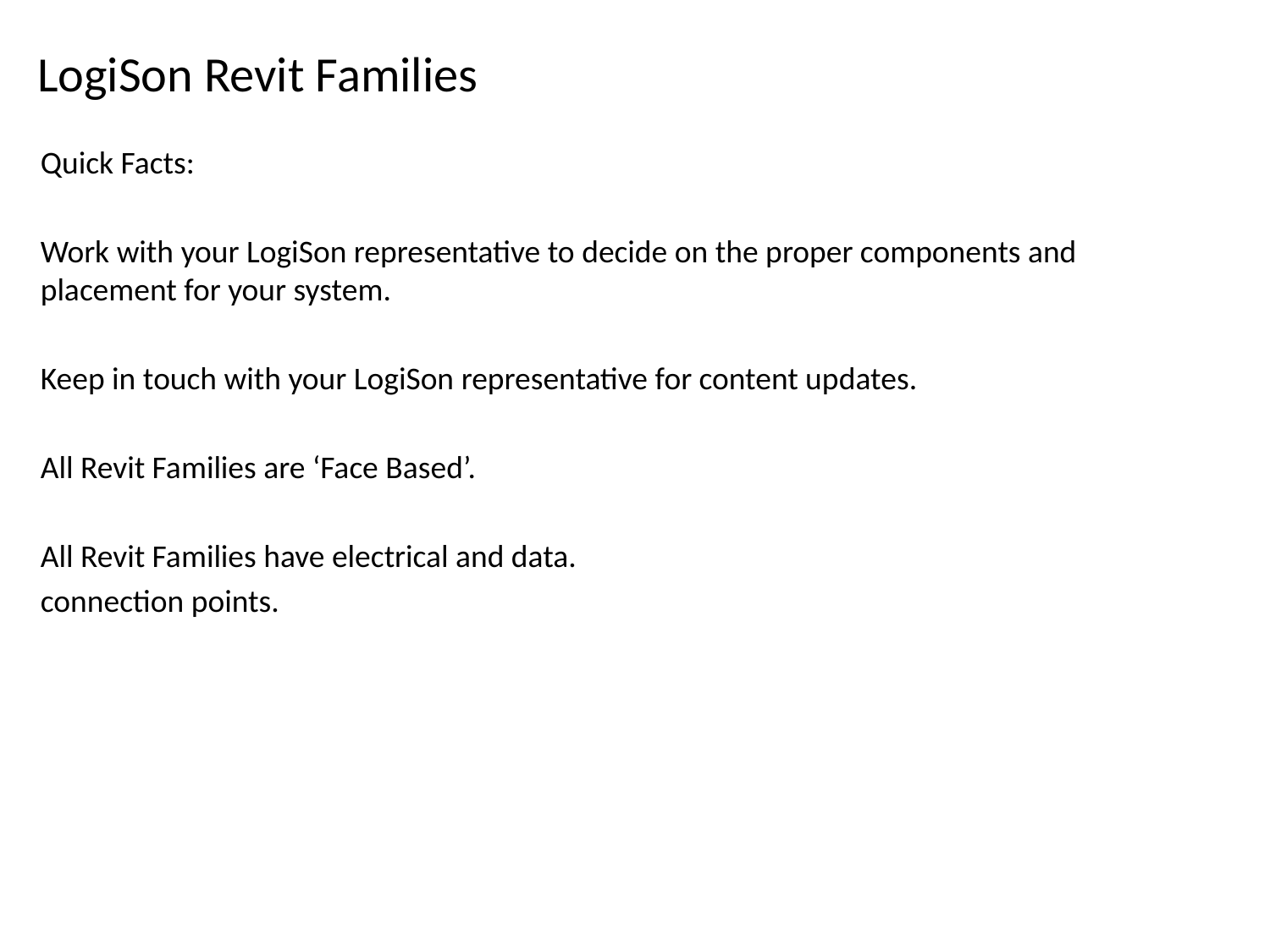

LogiSon Revit Families
Quick Facts:

Work with your LogiSon representative to decide on the proper components and placement for your system.

Keep in touch with your LogiSon representative for content updates.

All Revit Families are ‘Face Based’.

All Revit Families have electrical and data.
connection points.